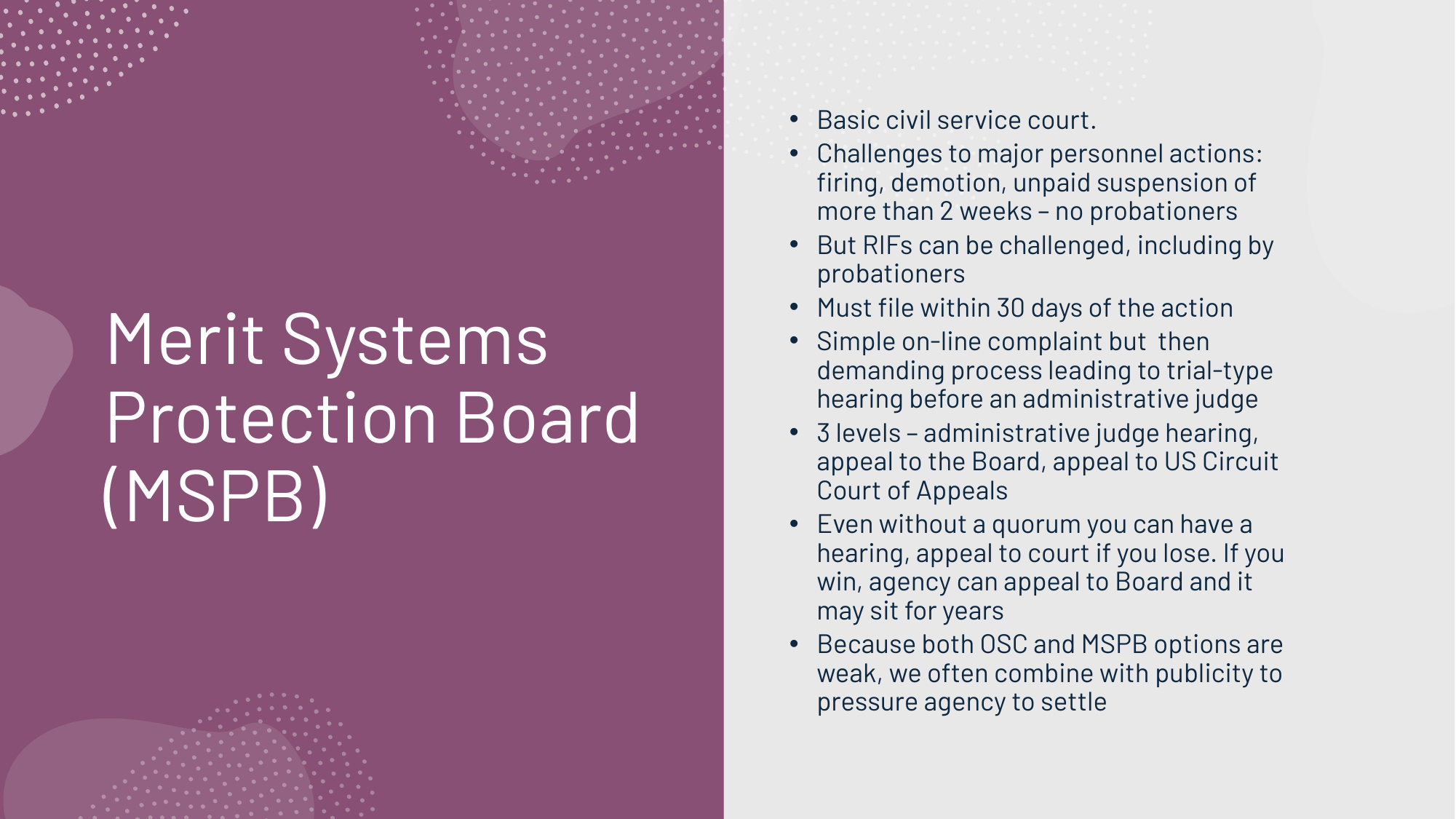

Basic civil service court.
Challenges to major personnel actions: firing, demotion, unpaid suspension of more than 2 weeks – no probationers
But RIFs can be challenged, including by probationers
Must file within 30 days of the action
Simple on-line complaint but  then demanding process leading to trial-type hearing before an administrative judge
3 levels – administrative judge hearing, appeal to the Board, appeal to US Circuit Court of Appeals
Even without a quorum you can have a hearing, appeal to court if you lose. If you win, agency can appeal to Board and it may sit for years
Because both OSC and MSPB options are weak, we often combine with publicity to pressure agency to settle

# Merit Systems Protection Board (MSPB)